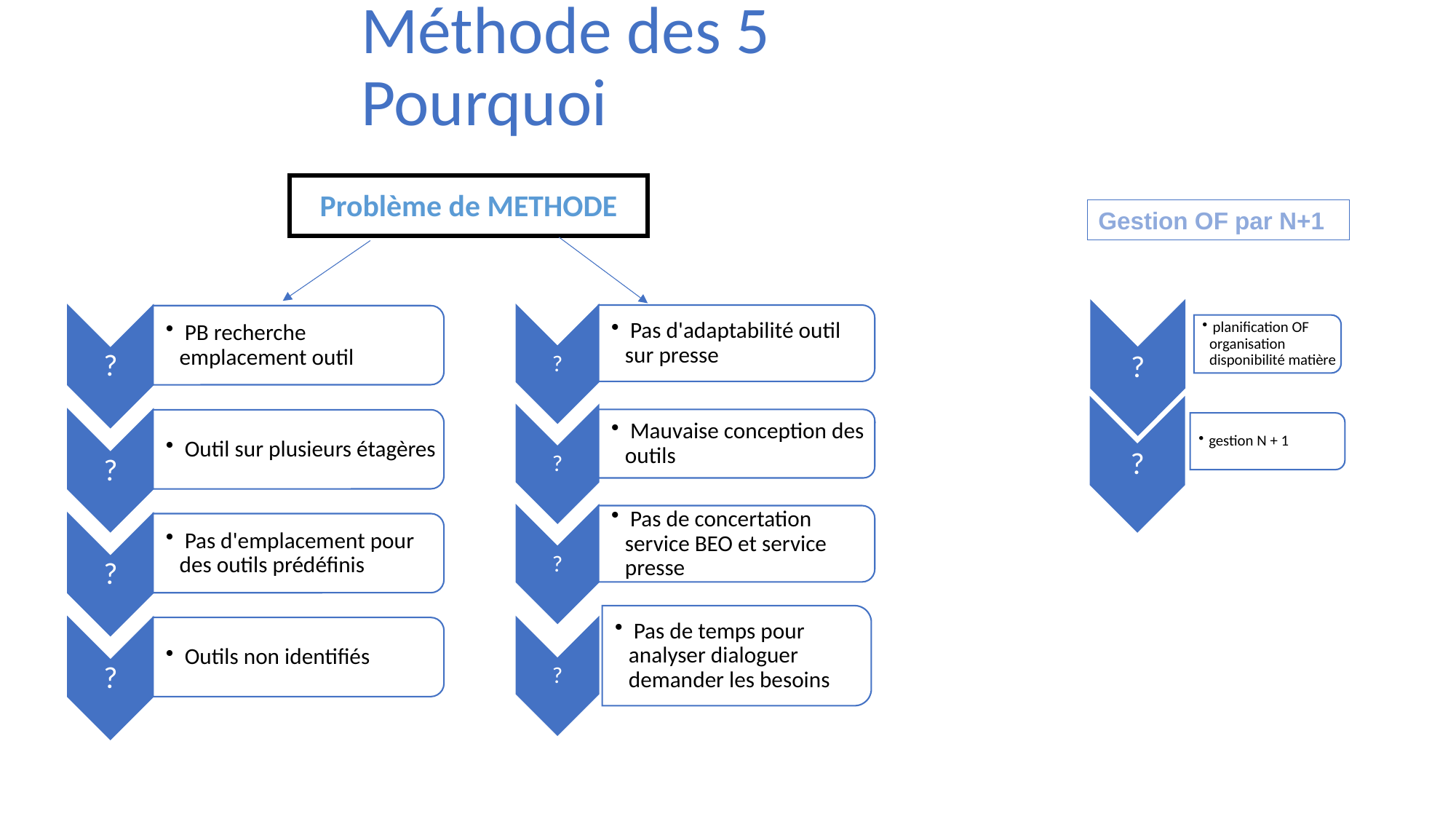

# Méthode des 5 Pourquoi
Problème de METHODE
Gestion OF par N+1

?
 planification OF
organisation
disponibilité matière
?
 gestion N + 1
?
 Pas d'adaptabilité outil sur presse
?
 Mauvaise conception des outils
?
 Pas de concertation service BEO et service presse
?
 Pas de temps pour analyser dialoguer demander les besoins
?
 PB recherche
emplacement outil
?
 Outil sur plusieurs étagères
?
 Pas d'emplacement pour des outils prédéfinis
?
 Outils non identifiés